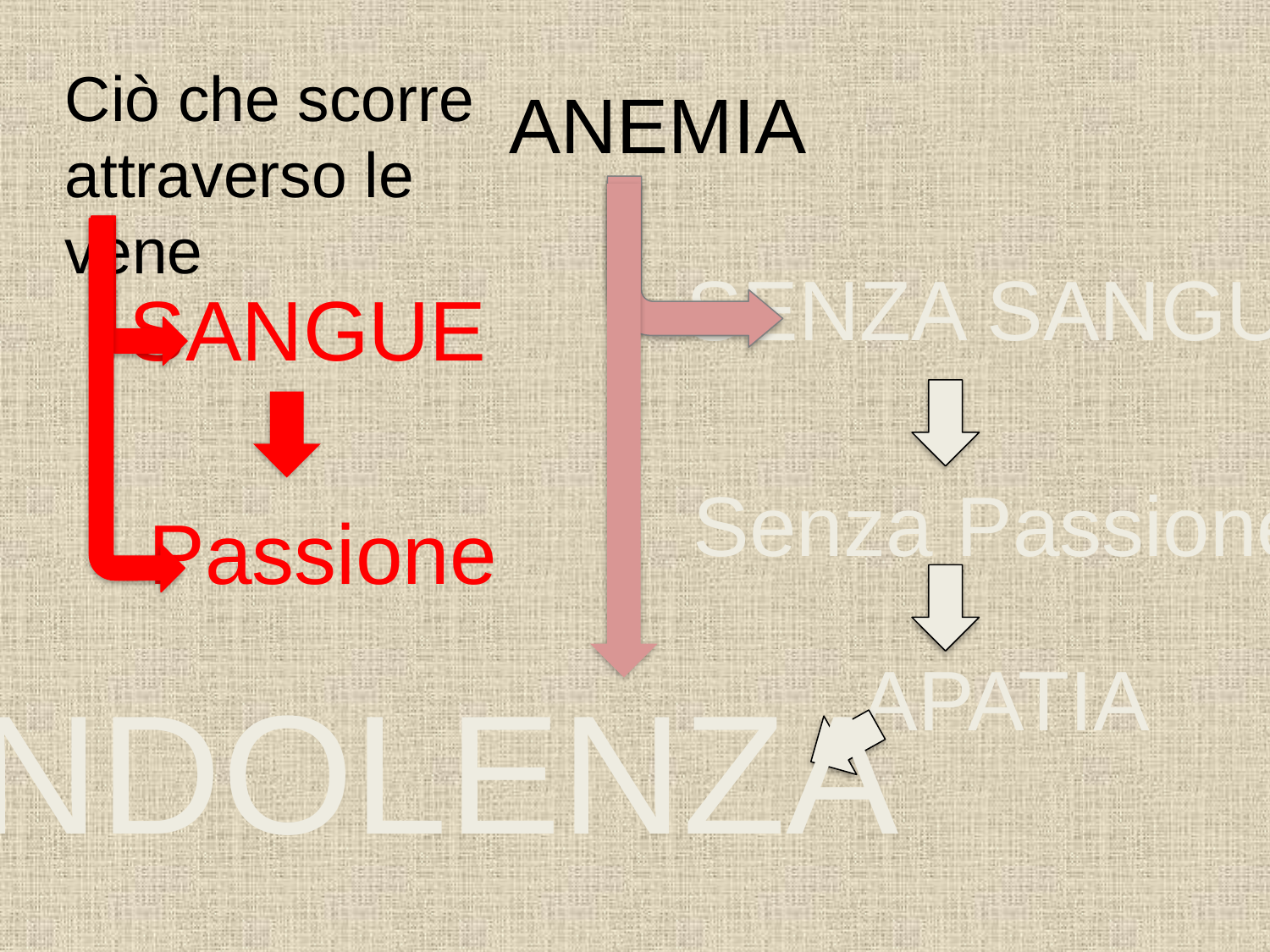

Ciò che scorre attraverso le vene
ANEMIA

SENZA SANGUE
SANGUE

Senza Passione
Passione

APATIA
INDOLENZA